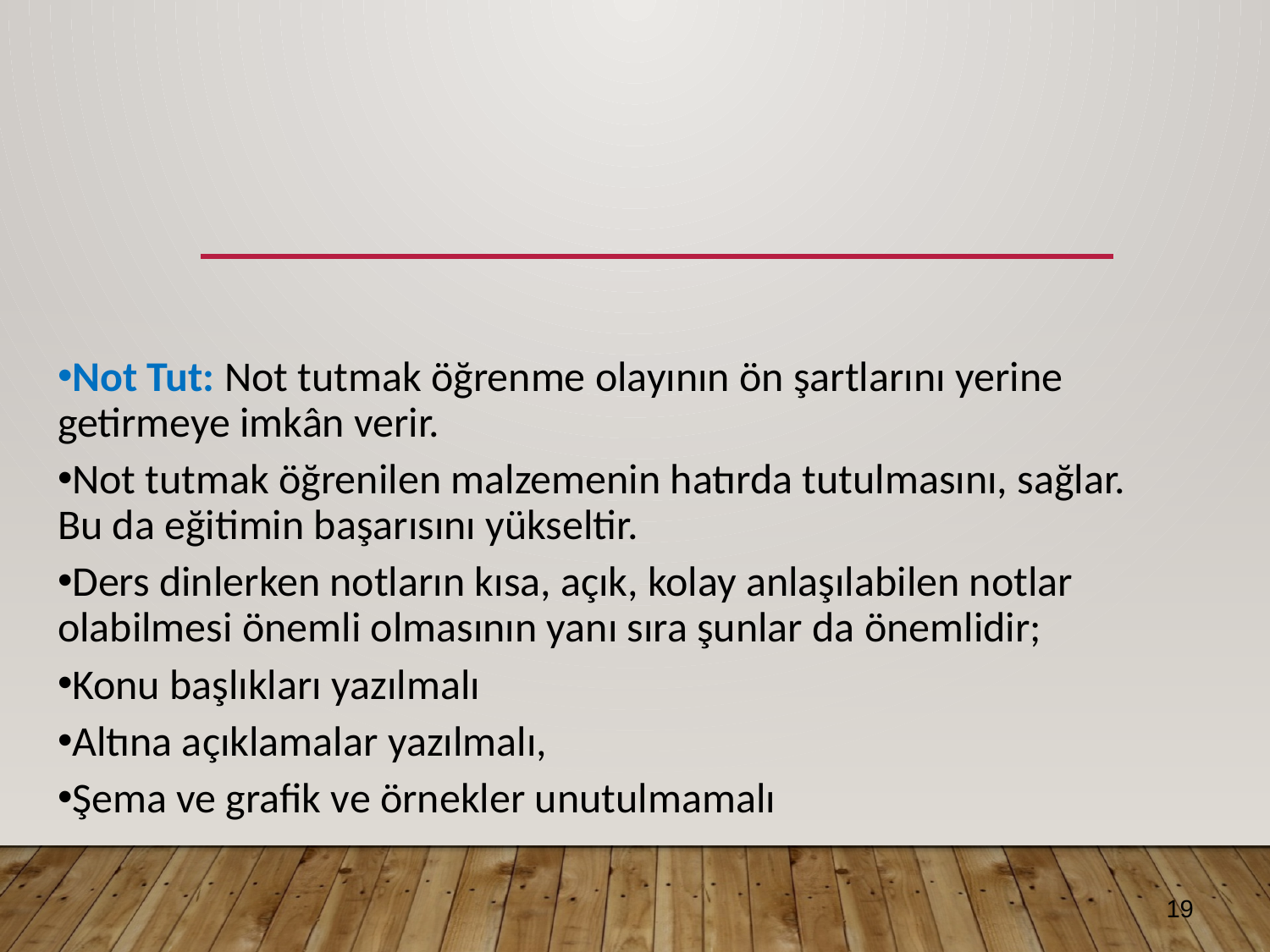

Not Tut: Not tutmak öğrenme olayının ön şartlarını yerine getirmeye imkân verir.
Not tutmak öğrenilen malzemenin hatırda tutulmasını, sağlar. Bu da eğitimin başarısını yükseltir.
Ders dinlerken notların kısa, açık, kolay anlaşılabilen notlar olabilmesi önemli olmasının yanı sıra şunlar da önemlidir;
Konu başlıkları yazılmalı
Altına açıklamalar yazılmalı,
Şema ve grafik ve örnekler unutulmamalı

19